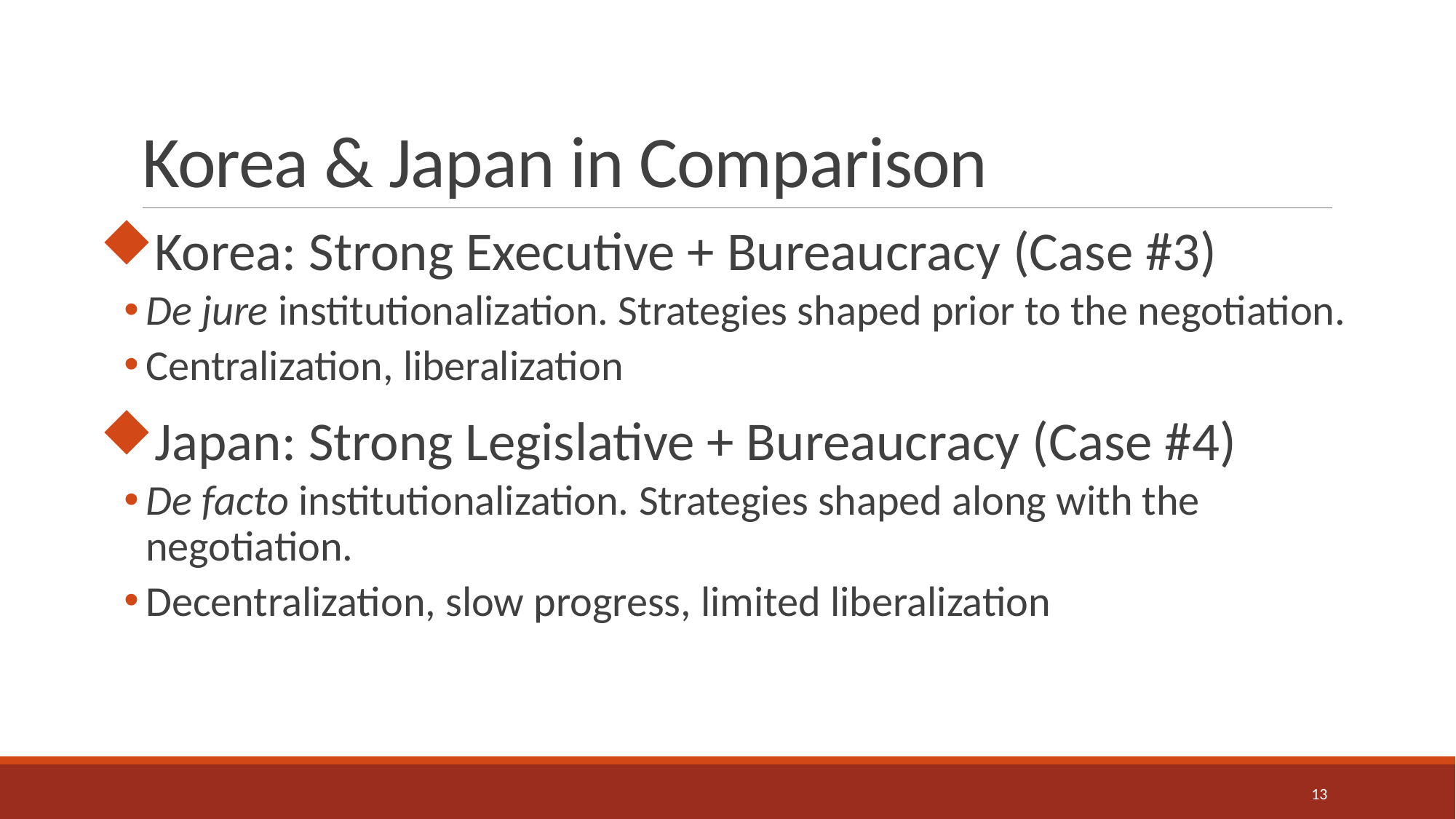

# Korea & Japan in Comparison
Korea: Strong Executive + Bureaucracy (Case #3)
De jure institutionalization. Strategies shaped prior to the negotiation.
Centralization, liberalization
Japan: Strong Legislative + Bureaucracy (Case #4)
De facto institutionalization. Strategies shaped along with the negotiation.
Decentralization, slow progress, limited liberalization
13